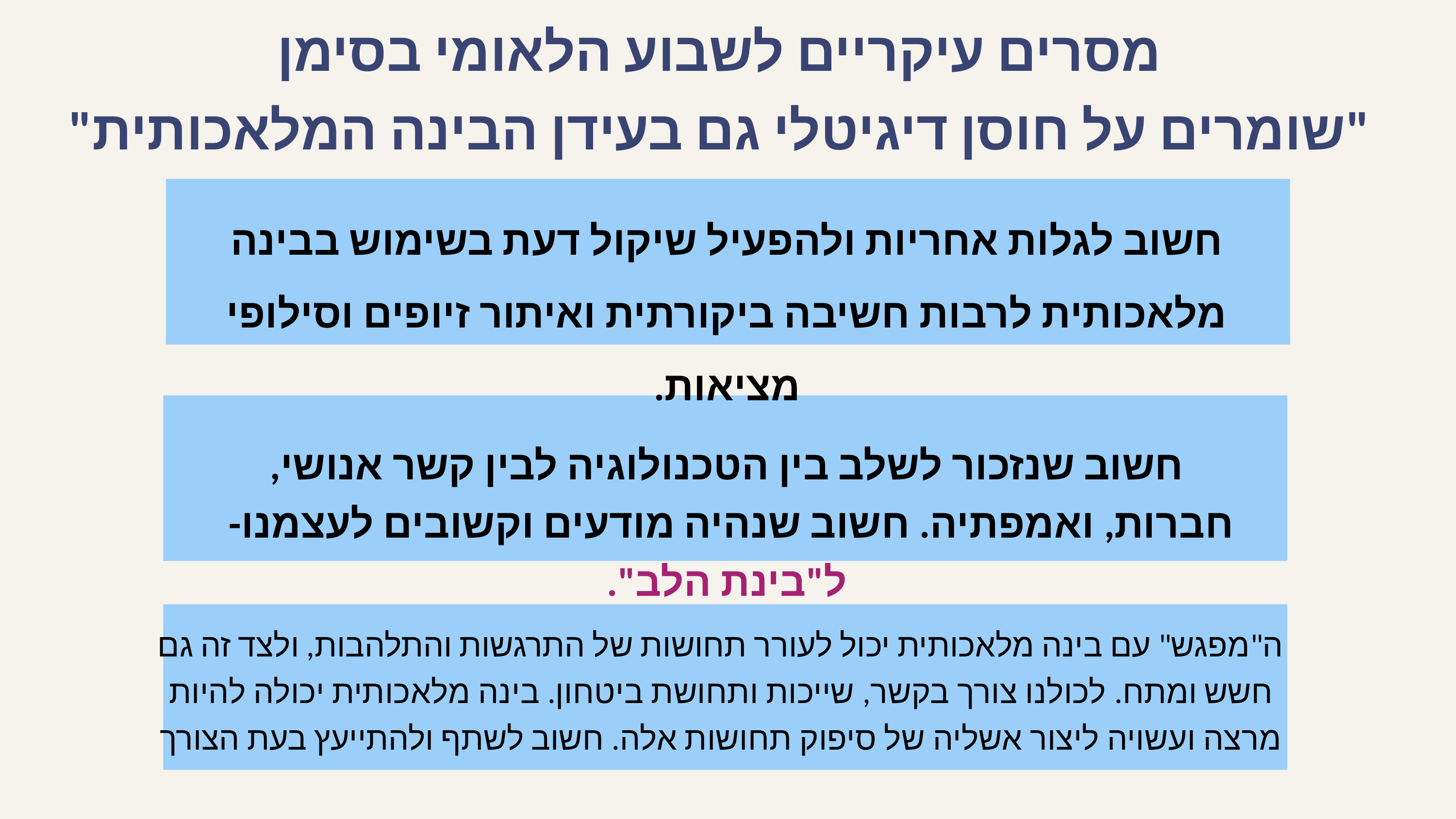

מסרים עיקריים לשבוע הלאומי בסימן
"שומרים על חוסן דיגיטלי גם בעידן הבינה המלאכותית"

חשוב לגלות אחריות ולהפעיל שיקול דעת בשימוש בבינה מלאכותית לרבות חשיבה ביקורתית ואיתור זיופים וסילופי מציאות.

חשוב שנזכור לשלב בין הטכנולוגיה לבין קשר אנושי, חברות, ואמפתיה. חשוב שנהיה מודעים וקשובים לעצמנו-  ל"בינת הלב".

ה"מפגש" עם בינה מלאכותית יכול לעורר תחושות של התרגשות והתלהבות, ולצד זה גם חשש ומתח. לכולנו צורך בקשר, שייכות ותחושת ביטחון. בינה מלאכותית יכולה להיות מרצה ועשויה ליצור אשליה של סיפוק תחושות אלה. חשוב לשתף ולהתייעץ בעת הצורך